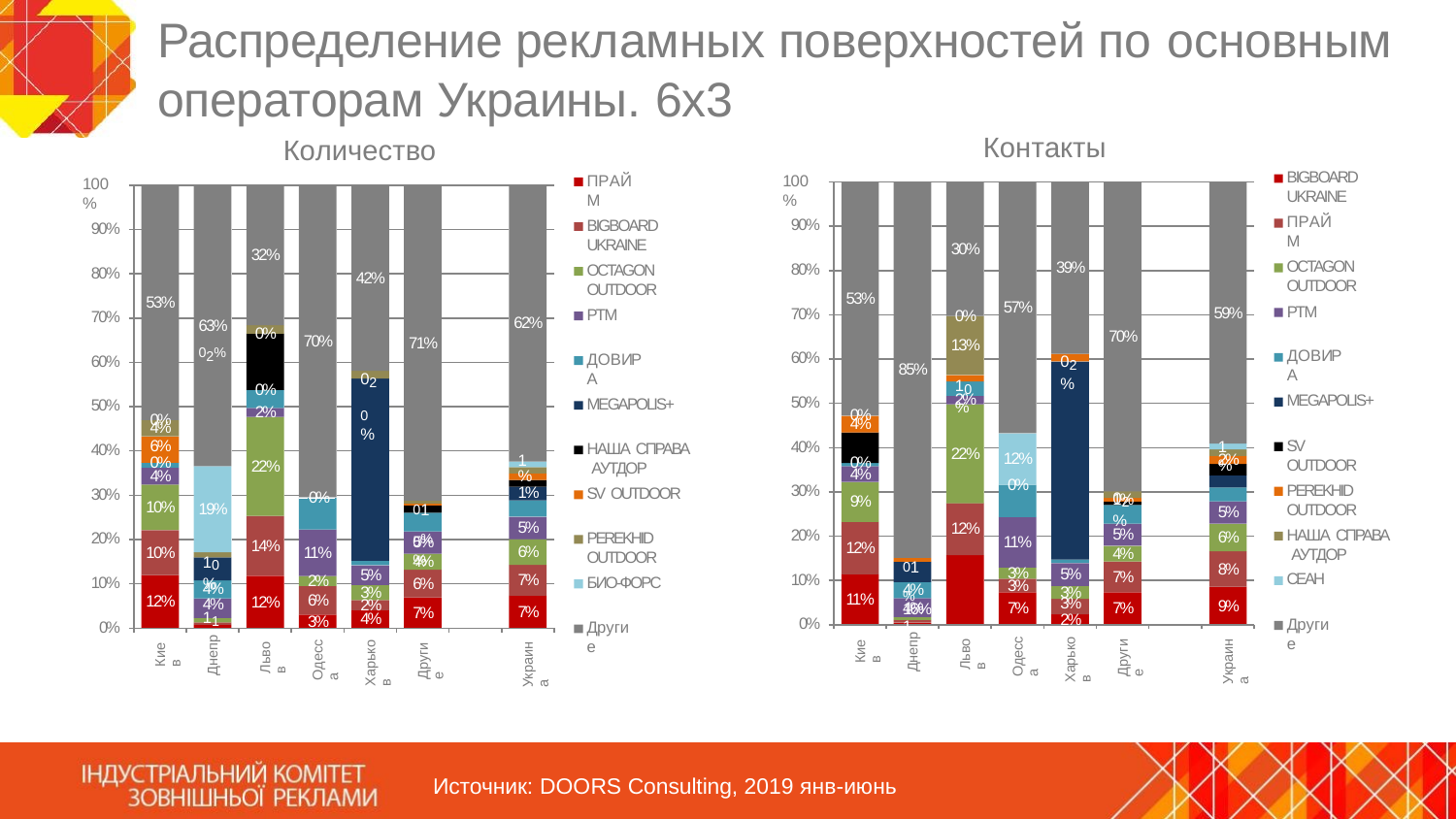

# Распределение рекламных поверхностей по основным
операторам Украины. 6х3
Контакты
Количество
BIGBOARD UKRAINE
ПРАЙМ
100%
100%

ПРАЙМ
90%
BIGBOARD UKRAINE
90%

30%
32%
OCTAGON OUTDOOR
39%
80%
OCTAGON OUTDOOR
80%

42%

53%
53%
57%
РТМ
59%
70%
РТМ
0%
70%

62%

63%	02%

0%
70%

70%
71%
13%

02%
ДОВИРА
60%
ДОВИРА
60%

85%
020%

10%

0%
2%

2%
MEGAPOLIS+
50%

MEGAPOLIS+
50%

0%

0%

4%
4%

SV OUTDOOR

1%
40%

НАША СПРАВА  АУТДОР
SV OUTDOOR
6%
0%
40%
12%
0%
22%

2%

0%

1%
1%
22%

4%

4%

PEREKHID OUTDOOR
30%
02%

30%

  0%

1%

9%
010%%

5%
6%
10%

19%

5%

12%

11%
3%

5%
4%
7%
НАША СПРАВА  АУТДОР
СЕАН
20%

PEREKHID OUTDOOR
20%

5%

6%
7%
7%
11%
2%

14%

12%

10%
10%

4%
6%
01%

8%

5%

5%

10%

10%
БИО-ФОРС
3%

4%
4%
111%%
4%	16%

3%
3%

6%
3%

11%
12%
12%

2%
9%
3%
2%
4%

7%
7%

7%
10%
4%

0%
Другие

0%

Другие

Днепр
Одесса
Львов
Харьков
Киев
Украина
Другие
Днепр
Одесса
Львов
Харьков
Киев
Украина
Другие
Источник: DOORS Consulting, 2019 янв-июнь